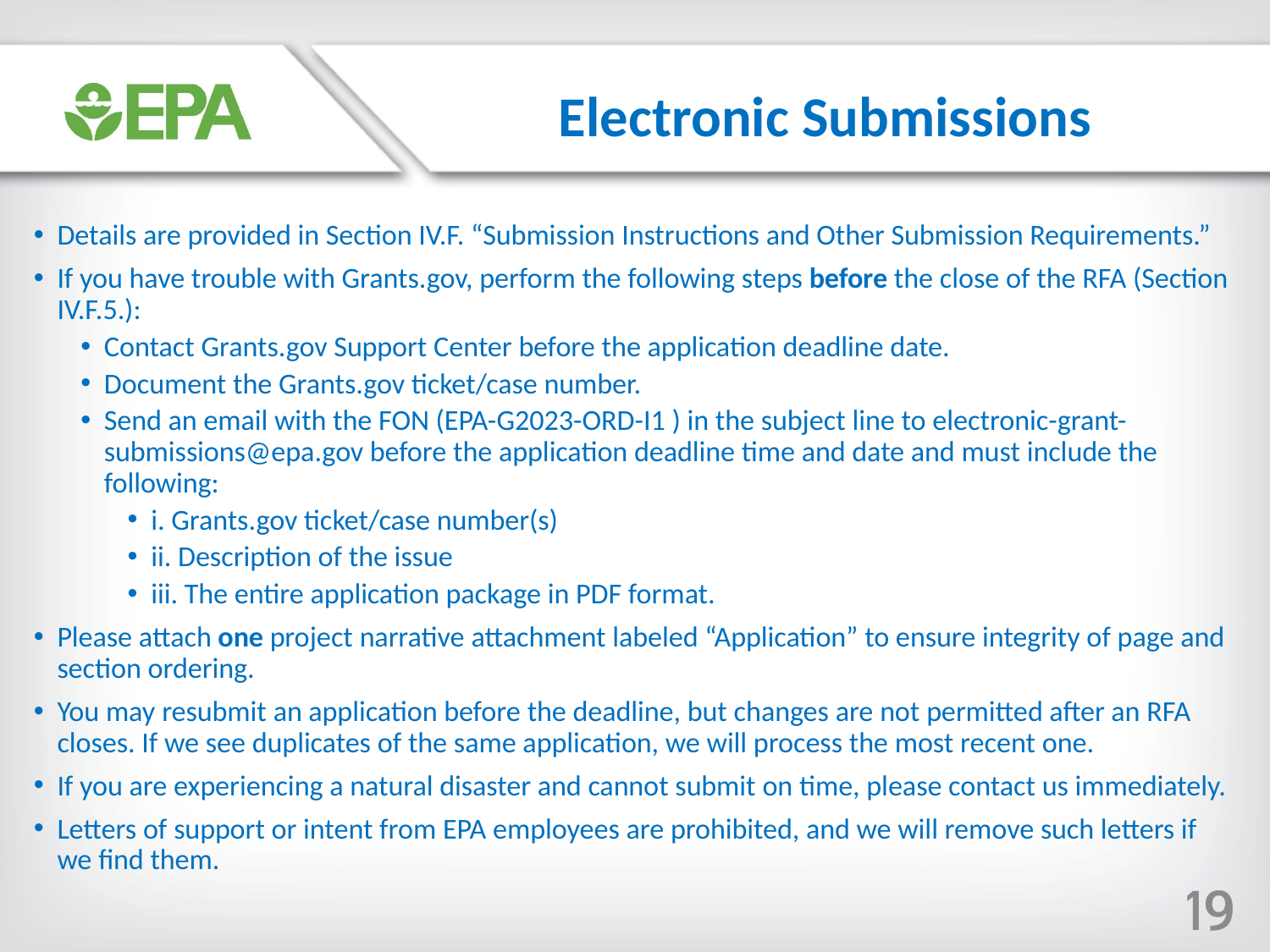

Electronic Submissions
Details are provided in Section IV.F. “Submission Instructions and Other Submission Requirements.”
If you have trouble with Grants.gov, perform the following steps before the close of the RFA (Section IV.F.5.):
Contact Grants.gov Support Center before the application deadline date.
Document the Grants.gov ticket/case number.
Send an email with the FON (EPA-G2023-ORD-I1 ) in the subject line to electronic-grant-submissions@epa.gov before the application deadline time and date and must include the following:
i. Grants.gov ticket/case number(s)
ii. Description of the issue
iii. The entire application package in PDF format.
Please attach one project narrative attachment labeled “Application” to ensure integrity of page and section ordering.
You may resubmit an application before the deadline, but changes are not permitted after an RFA closes. If we see duplicates of the same application, we will process the most recent one.
If you are experiencing a natural disaster and cannot submit on time, please contact us immediately.
Letters of support or intent from EPA employees are prohibited, and we will remove such letters if we find them.

19